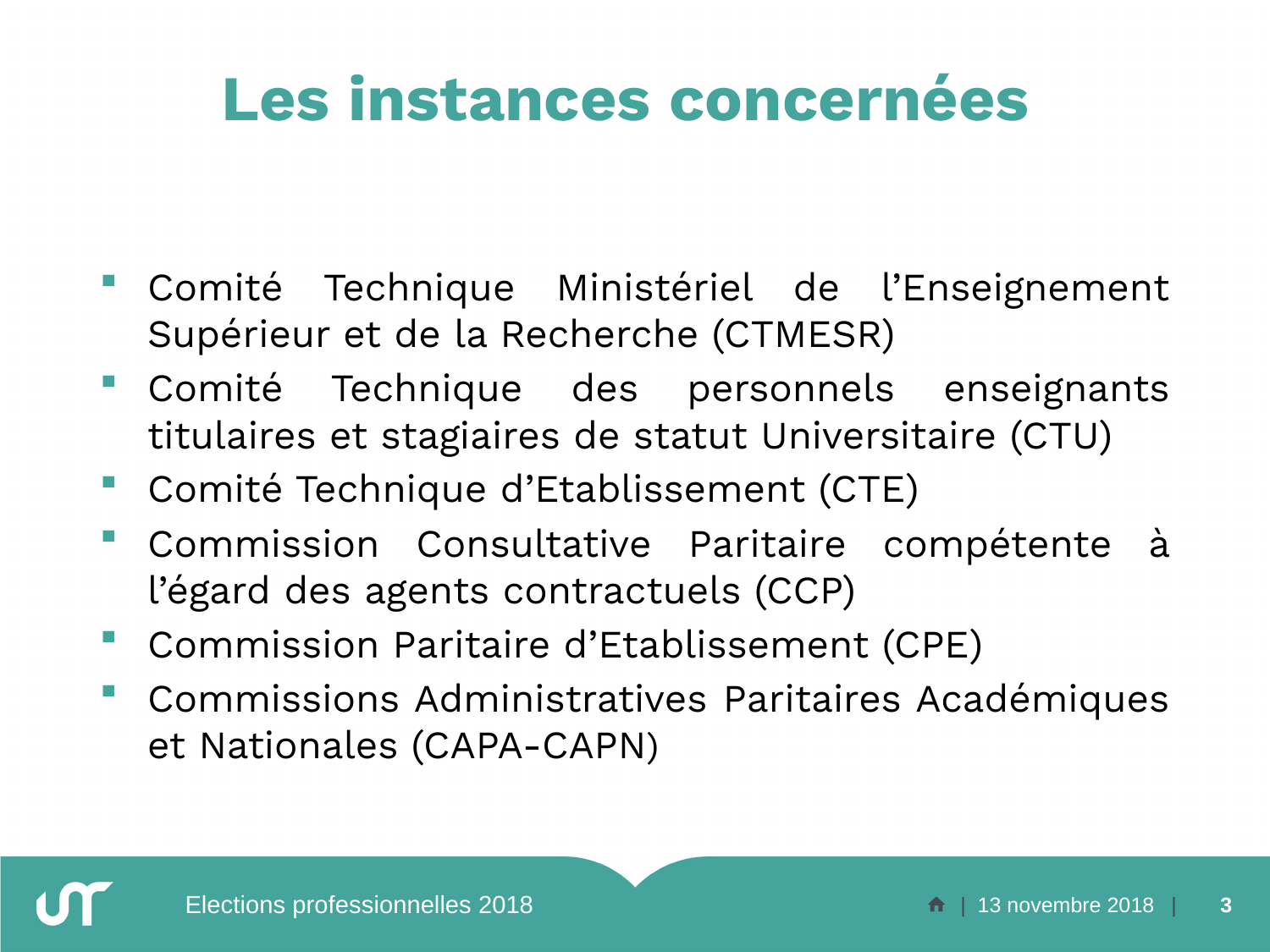

# Les instances concernées
Comité Technique Ministériel de l’Enseignement Supérieur et de la Recherche (CTMESR)
Comité Technique des personnels enseignants titulaires et stagiaires de statut Universitaire (CTU)
Comité Technique d’Etablissement (CTE)
Commission Consultative Paritaire compétente à l’égard des agents contractuels (CCP)
Commission Paritaire d’Etablissement (CPE)
Commissions Administratives Paritaires Académiques et Nationales (CAPA-CAPN)

Elections professionnelles 2018